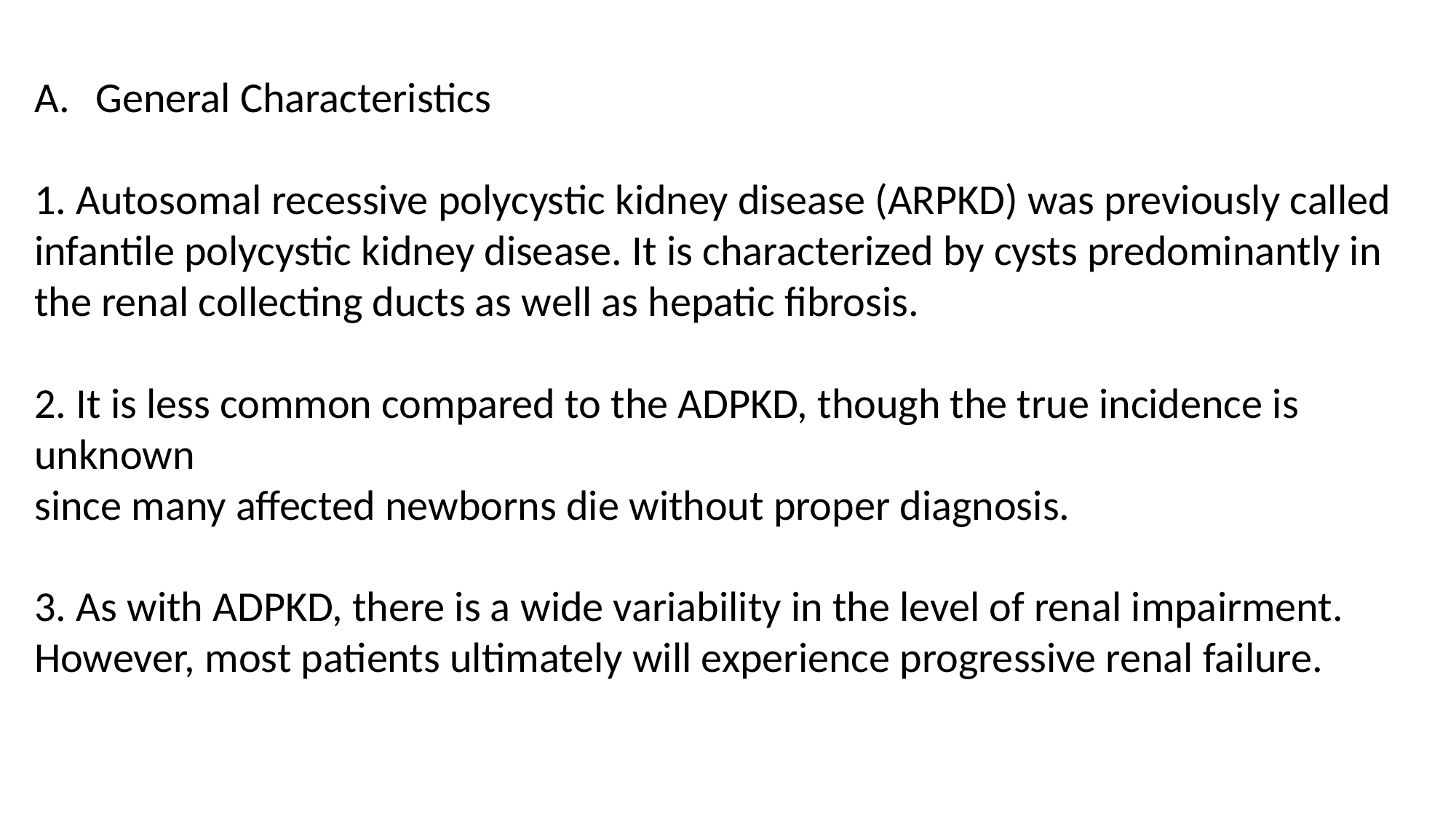

General Characteristics

1. Autosomal recessive polycystic kidney disease (ARPKD) was previously called
infantile polycystic kidney disease. It is characterized by cysts predominantly in
the renal collecting ducts as well as hepatic fibrosis.

2. It is less common compared to the ADPKD, though the true incidence is unknown
since many affected newborns die without proper diagnosis.

3. As with ADPKD, there is a wide variability in the level of renal impairment.
However, most patients ultimately will experience progressive renal failure.